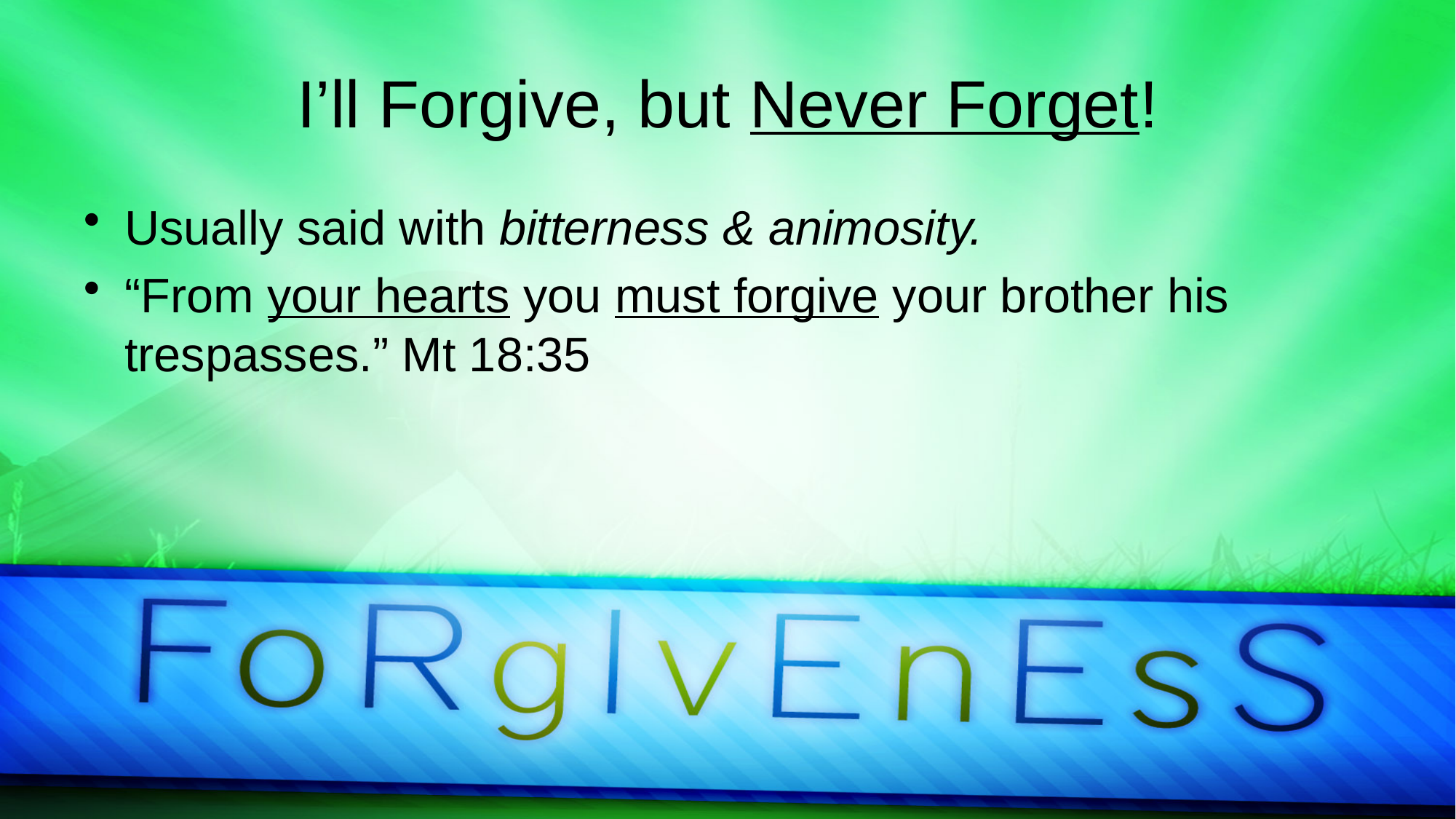

# I’ll Forgive, but Never Forget!
Usually said with bitterness & animosity.
“From your hearts you must forgive your brother his trespasses.” Mt 18:35